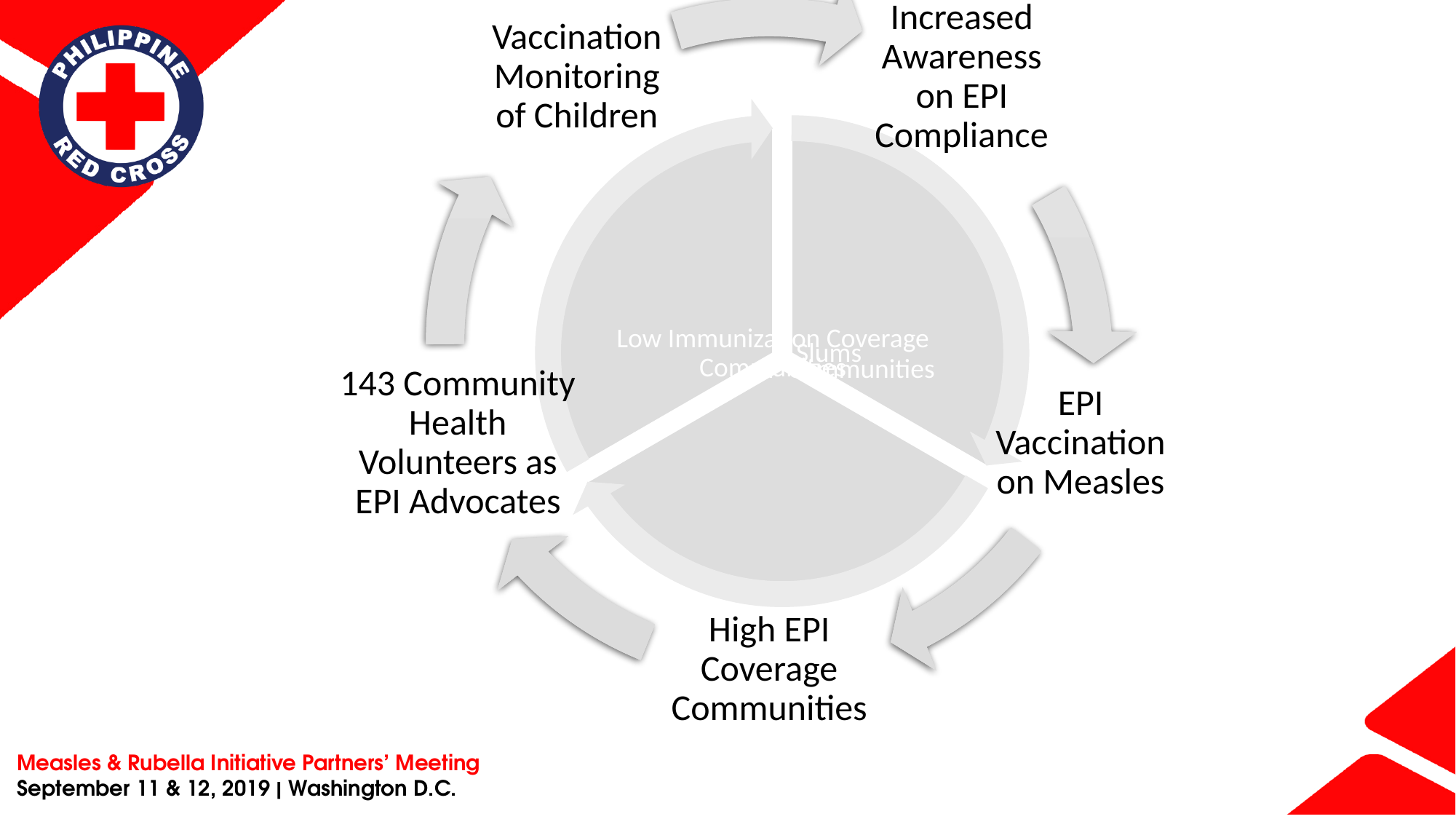

Increased Awareness on EPI Compliance
EPI Vaccination on Measles
High EPI Coverage Communities
143 Community Health Volunteers as EPI Advocates
Vaccination Monitoring of Children
Urban Slums
Far Flung & IP Communities
Low Immunization Coverage Communities